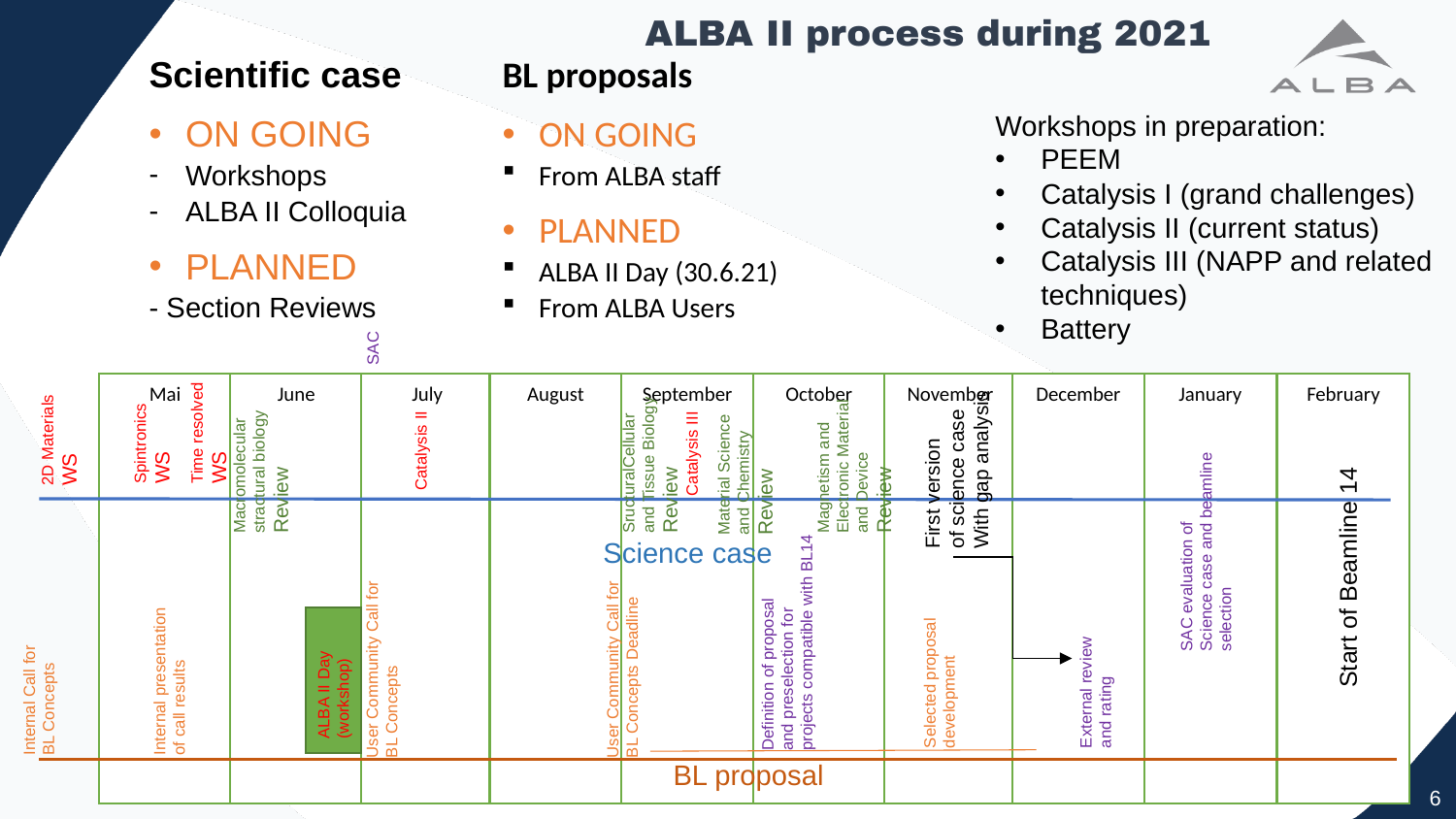

# ALBA II process during 2021
Scientific case
ON GOING
Workshops
ALBA II Colloquia
PLANNED
- Section Reviews

BL proposals
ON GOING
From ALBA staff
PLANNED
ALBA II Day (30.6.21)
From ALBA Users

Workshops in preparation:
PEEM
Catalysis I (grand challenges)
Catalysis II (current status)
Catalysis III (NAPP and related techniques)
Battery

SAC
Mai
July
February
January
December
November
October
September
August
June
Spintronics
WS
2D Materials
WS
First version
of science case
With gap analysis
Time resolved
WS
Catalysis II
Catalysis III
Macromolecular
stractural biology
Review
SructuralCellular
and Tissue Biology
Review
Magnetism and
Electronic Material
and Device
Review
Material Science
and Chemistry
Review
SAC evaluation of
Science case and beamline
selection
Science case
Start of Beamline 14
ALBA II Day
(workshop)
External review
and rating
Selected proposal
development
Definition of proposal
and preselection for
projects compatible with BL14
Internal presentation
of call results
Internal Call for
BL Concepts
User Community Call for
BL Concepts
User Community Call for
BL Concepts Deadline
BL proposal
6